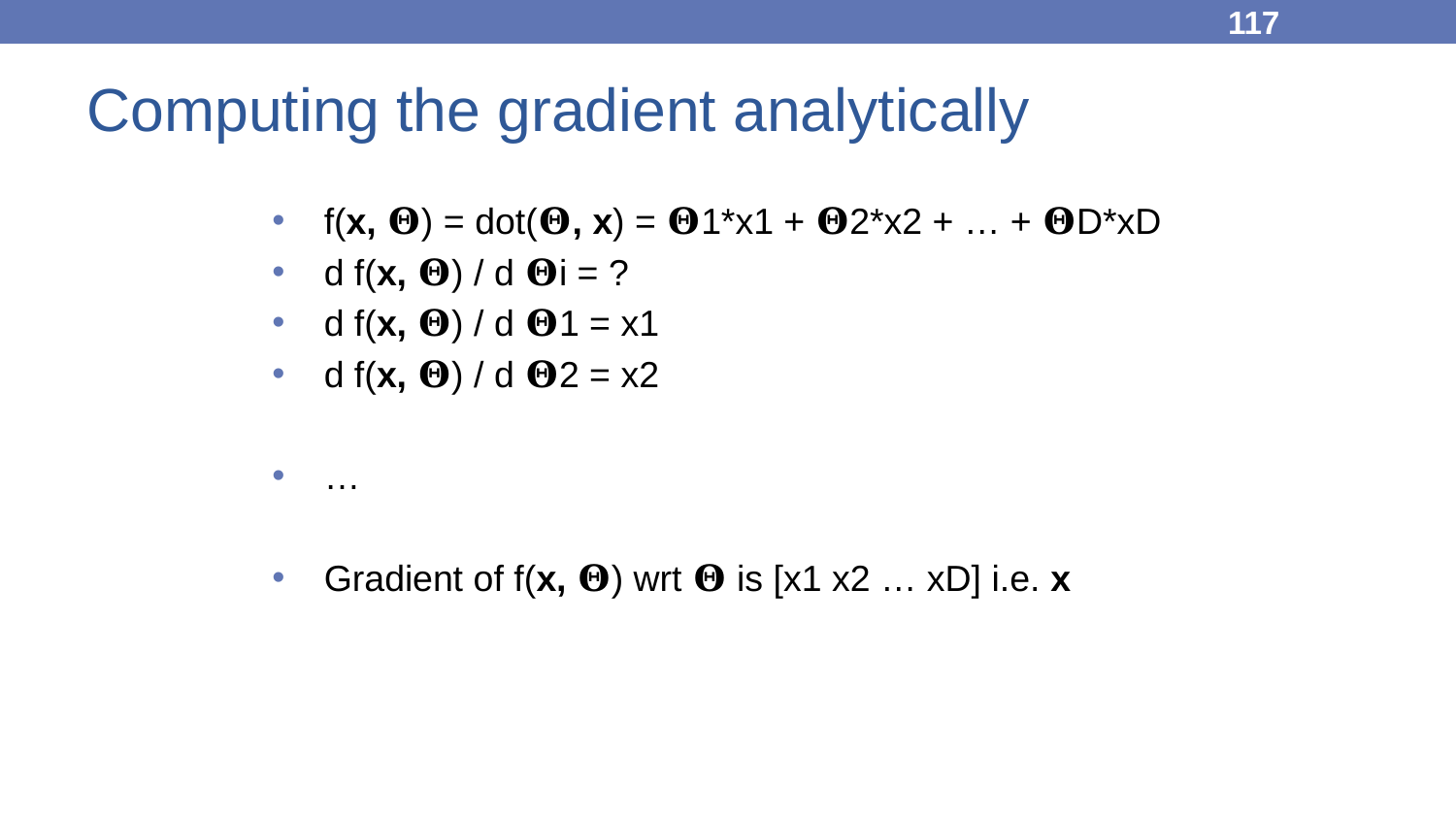

117
Computing the gradient analytically
f(x, 𝚯) = dot(𝚯, x) = 𝚯1*x1 + 𝚯2*x2 + … + 𝚯D*xD
d f(x, 𝚯) / d 𝚯i = ?
d f(x, 𝚯) / d 𝚯1 = x1
d f(x, 𝚯) / d 𝚯2 = x2

…

Gradient of f(x, 𝚯) wrt 𝚯 is [x1 x2 … xD] i.e. x